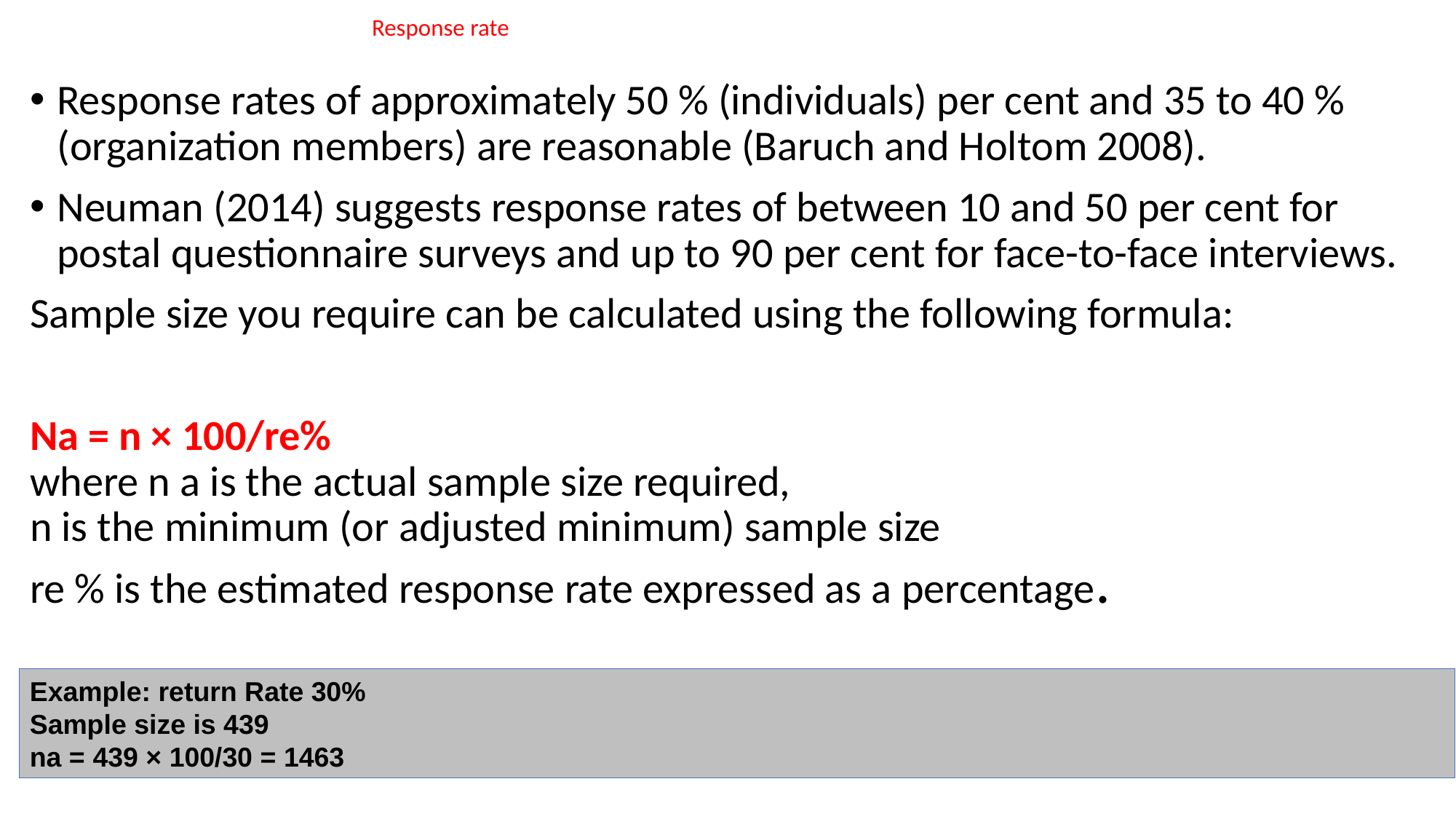

# Response rate
Response rates of approximately 50 % (individuals) per cent and 35 to 40 % (organization members) are reasonable (Baruch and Holtom 2008).
Neuman (2014) suggests response rates of between 10 and 50 per cent for postal questionnaire surveys and up to 90 per cent for face-to-face interviews.
Sample size you require can be calculated using the following formula:

Na = n × 100/re%
where n a is the actual sample size required,
n is the minimum (or adjusted minimum) sample size
re % is the estimated response rate expressed as a percentage.
Example: return Rate 30%
Sample size is 439
na = 439 × 100/30 = 1463